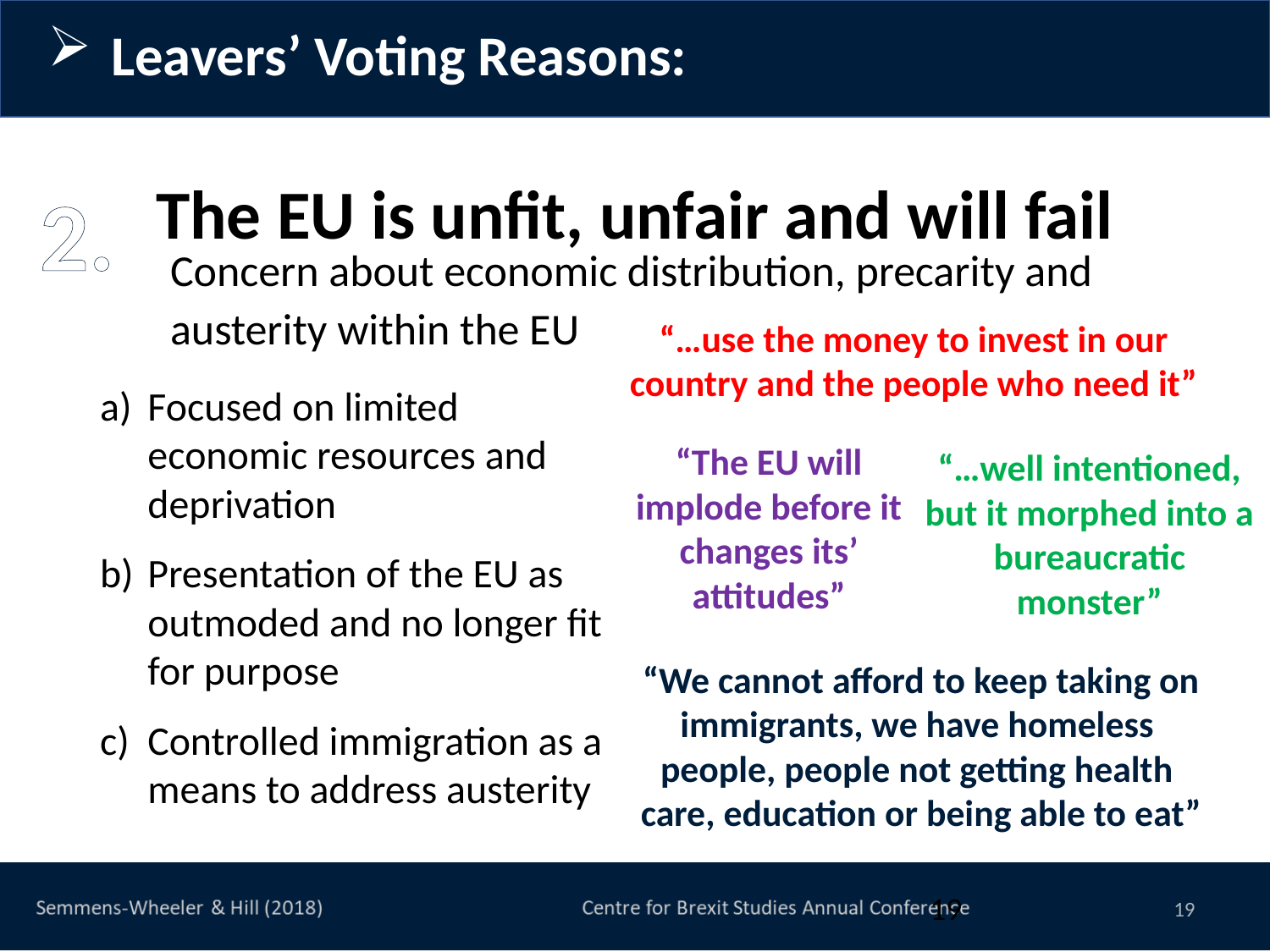

Leavers’ Voting Reasons:
The EU is unfit, unfair and will fail
2.
Concern about economic distribution, precarity and austerity within the EU
“…use the money to invest in our country and the people who need it”
Focused on limited economic resources and deprivation
Presentation of the EU as outmoded and no longer fit for purpose
Controlled immigration as a means to address austerity
“The EU will implode before it changes its’ attitudes”
“…well intentioned, but it morphed into a bureaucratic monster”
“We cannot afford to keep taking on immigrants, we have homeless
people, people not getting health
care, education or being able to eat”
19